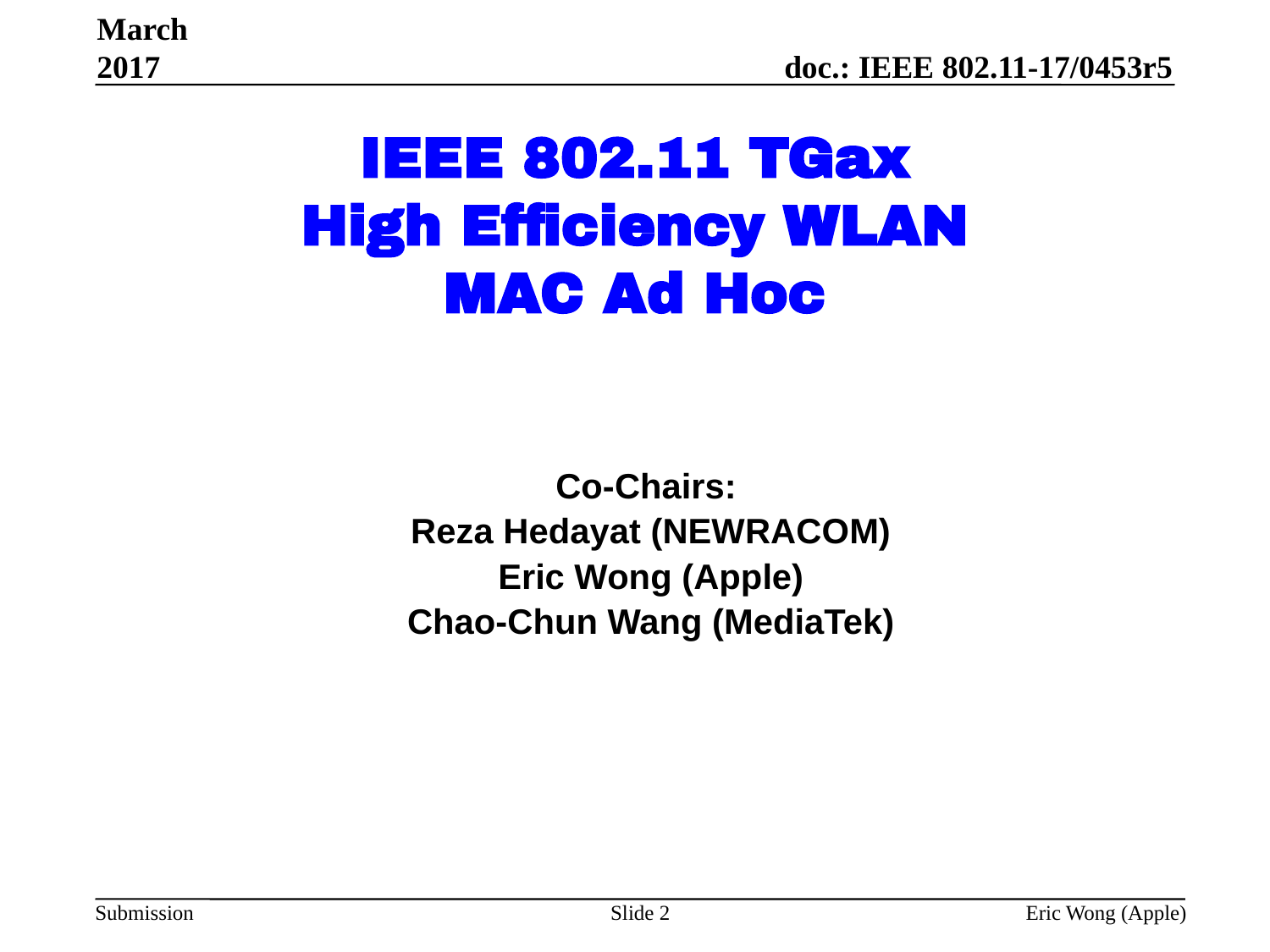

March 2017
# IEEE 802.11 TGax High Efficiency WLAN MAC Ad Hoc

Co-Chairs:
Reza Hedayat (NEWRACOM)
Eric Wong (Apple)
Chao-Chun Wang (MediaTek)
Slide 2
Eric Wong (Apple)